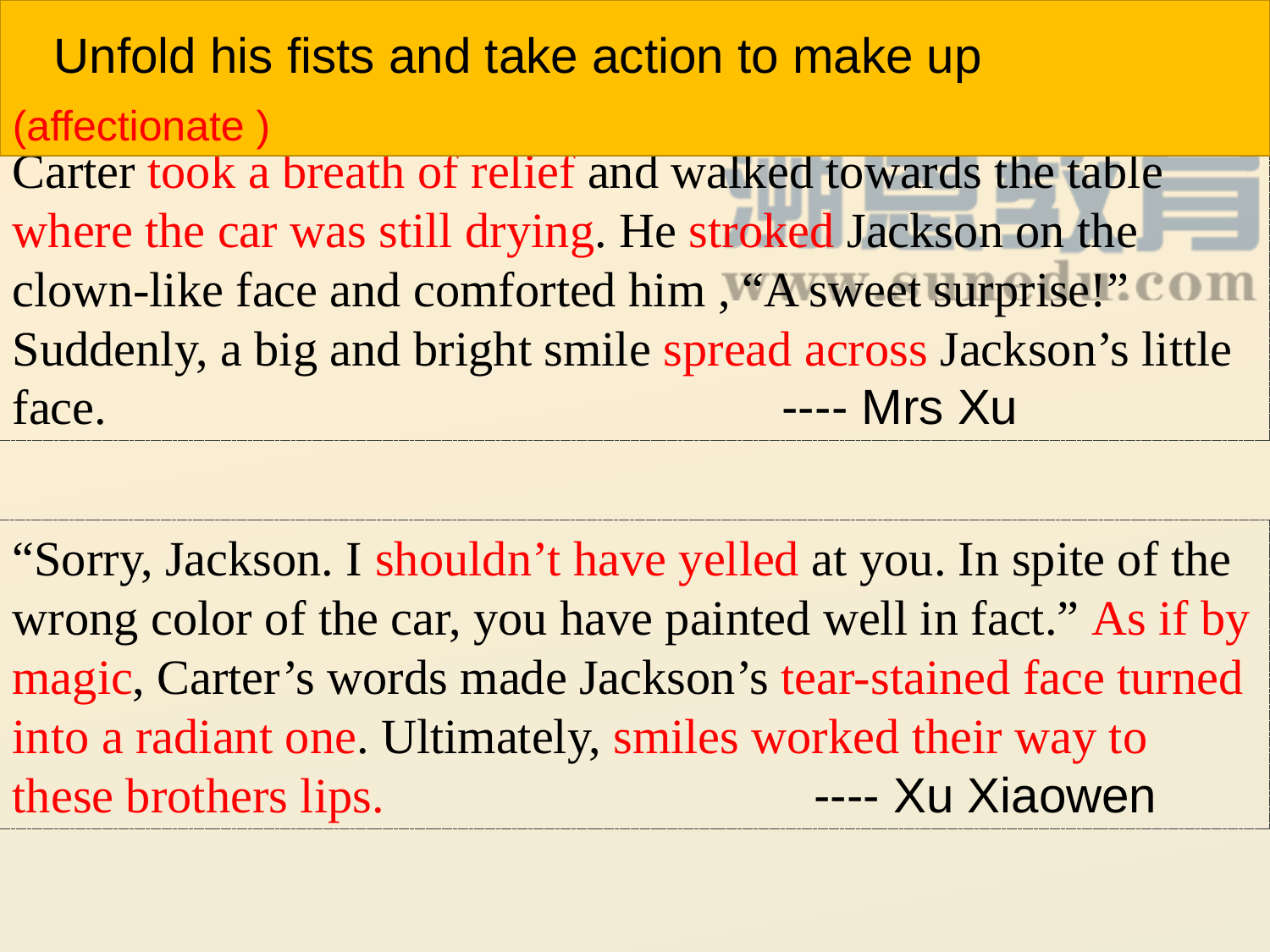

Unfold his fists and take action to make up  (affectionate )
Carter took a breath of relief and walked towards the table where the car was still drying. He stroked Jackson on the clown-like face and comforted him , “A sweet surprise!” Suddenly, a big and bright smile spread across Jackson’s little face.                                                       ---- Mrs Xu
“Sorry, Jackson. I shouldn’t have yelled at you. In spite of the wrong color of the car, you have painted well in fact.” As if by magic, Carter’s words made Jackson’s tear-stained face turned into a radiant one. Ultimately, smiles worked their way to these brothers lips.                                   ---- Xu Xiaowen